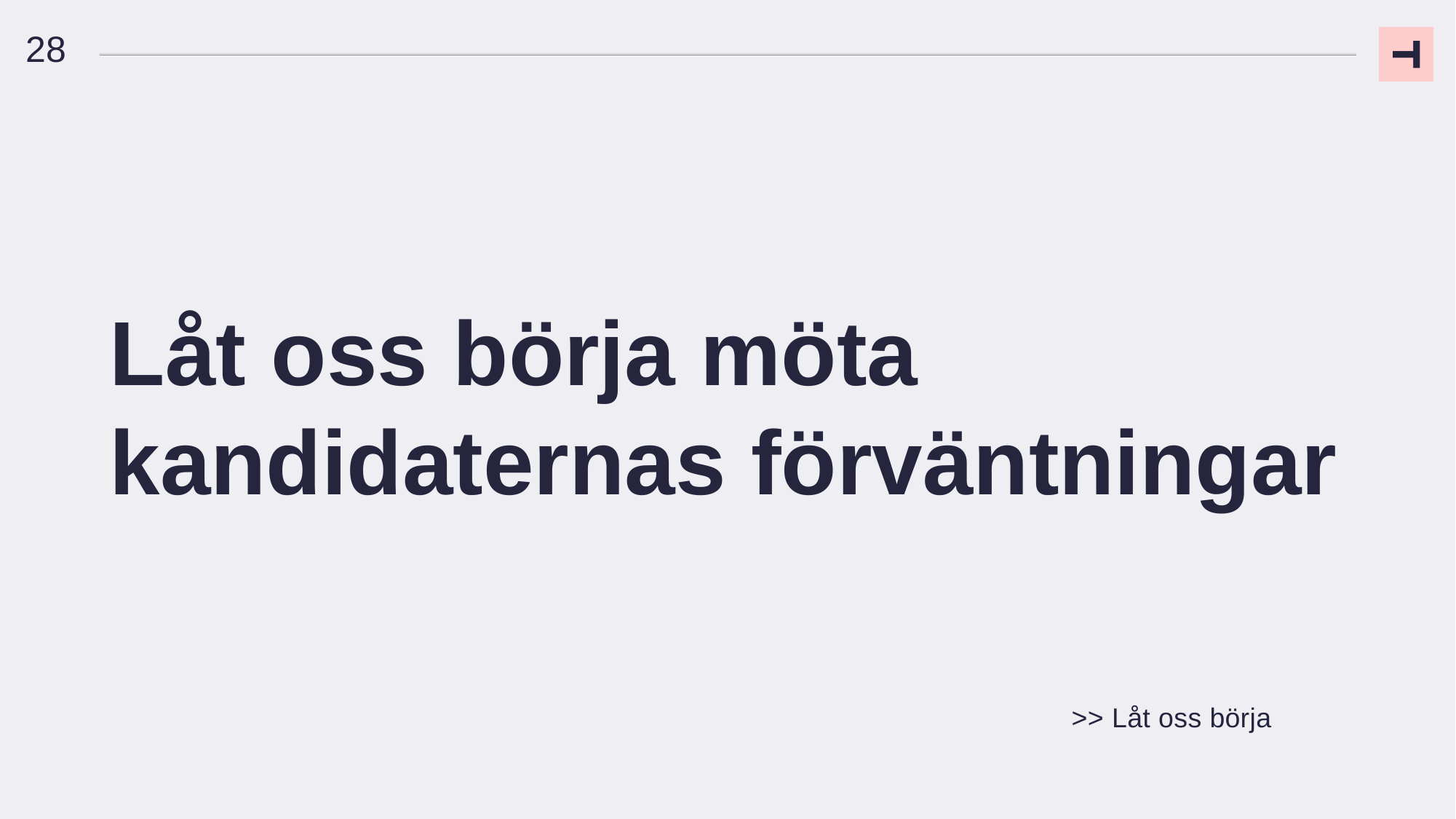

28
Låt oss börja möta
kandidaternas förväntningar
>> Låt oss börja